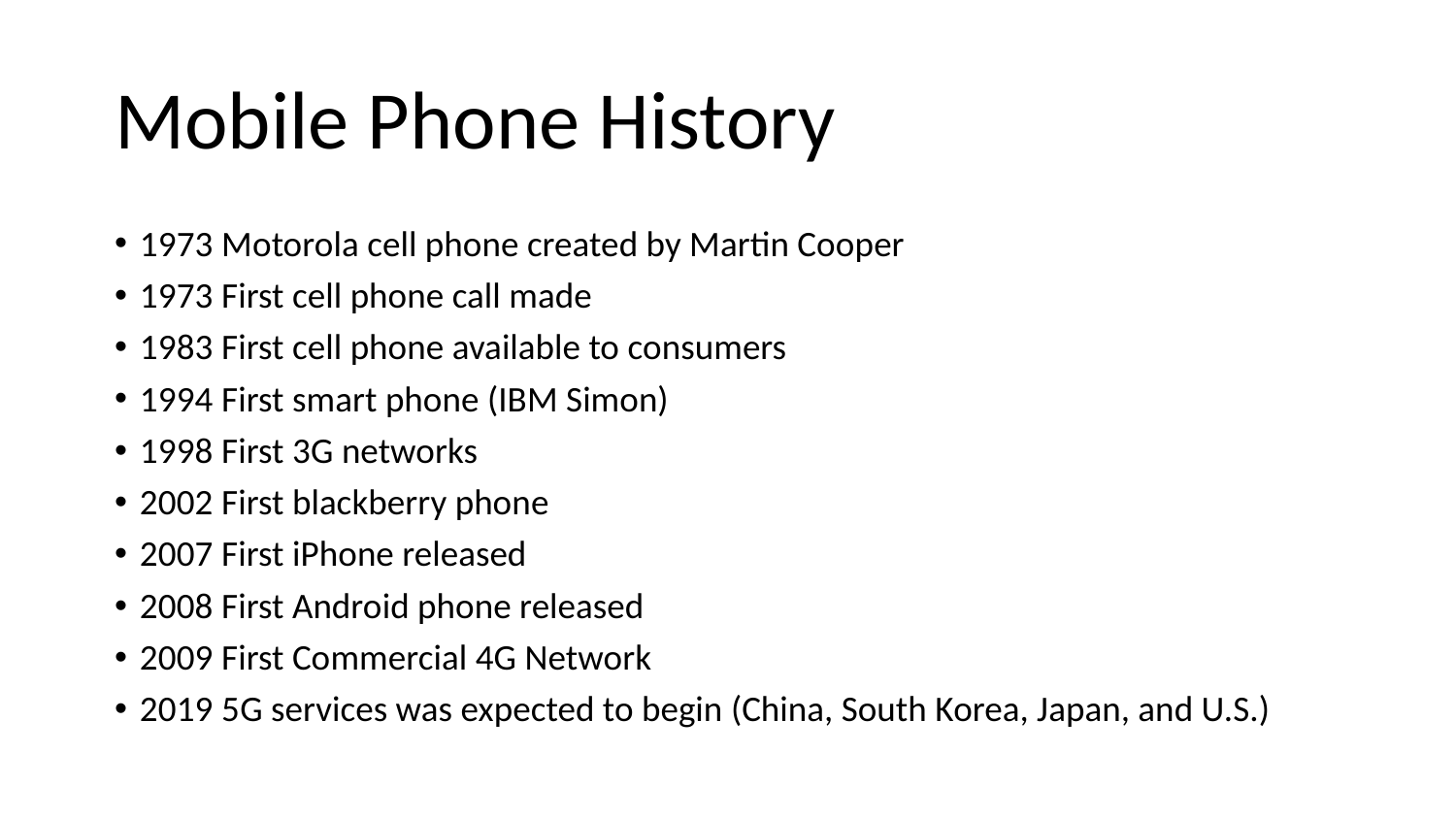

# Mobile Phone History
1973 Motorola cell phone created by Martin Cooper
1973 First cell phone call made
1983 First cell phone available to consumers
1994 First smart phone (IBM Simon)
1998 First 3G networks
2002 First blackberry phone
2007 First iPhone released
2008 First Android phone released
2009 First Commercial 4G Network
2019 5G services was expected to begin (China, South Korea, Japan, and U.S.)